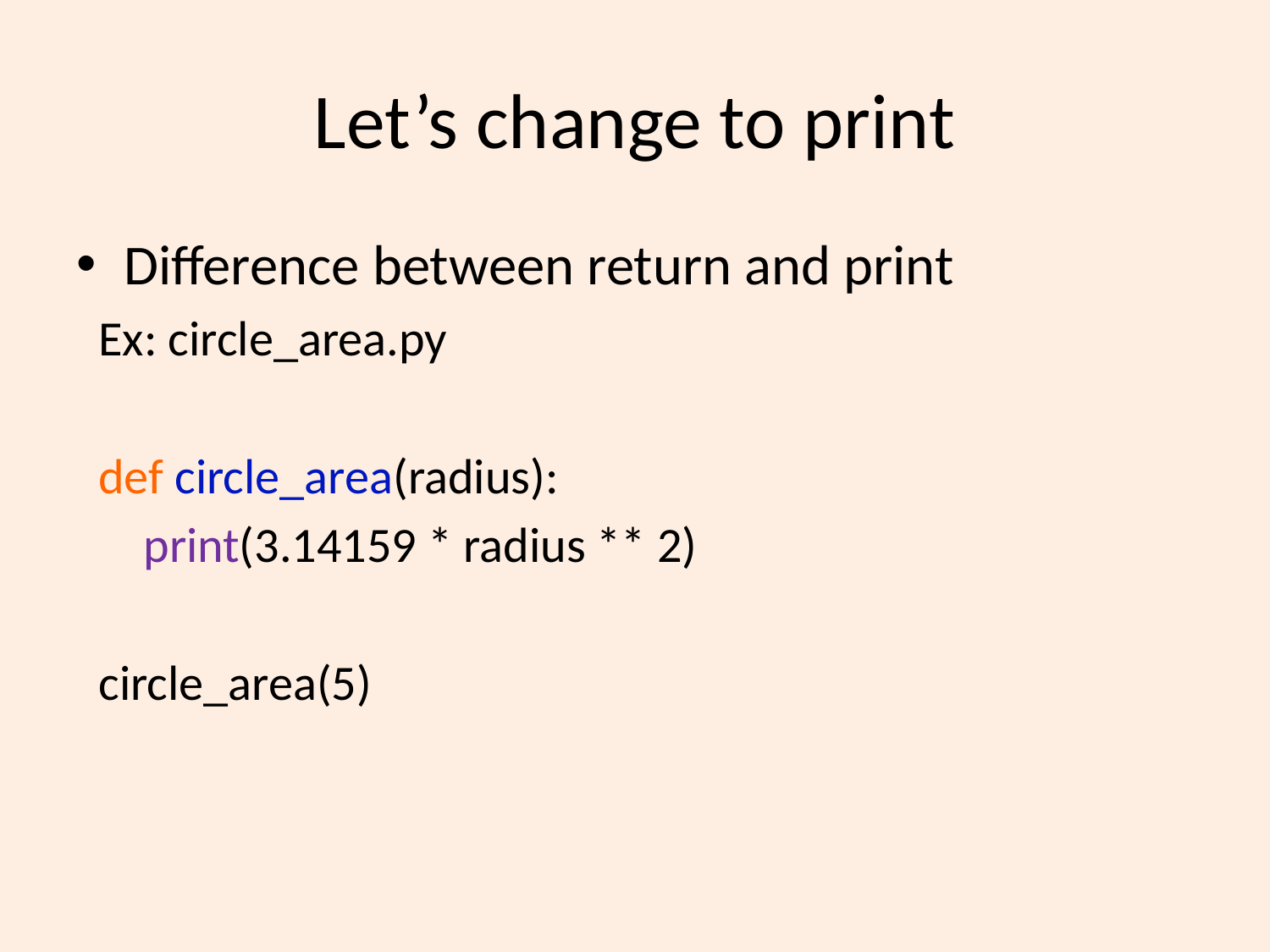

# Let’s change to print
Difference between return and print
  Ex: circle_area.py

  def circle_area(radius):
      print(3.14159 * radius ** 2)

  circle_area(5)